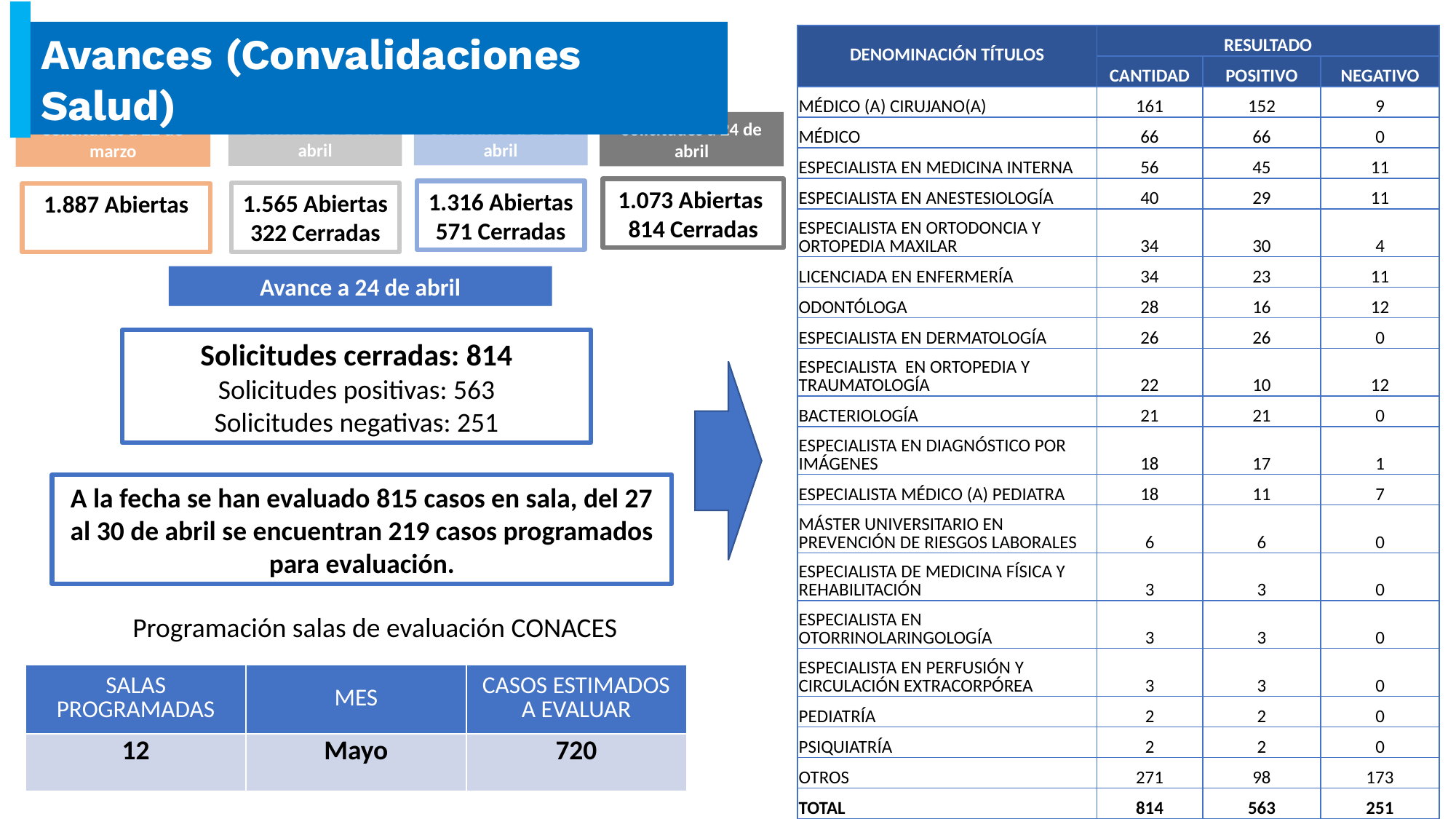

Avances (Convalidaciones Salud)
| DENOMINACIÓN TÍTULOS | RESULTADO |  |  |
| --- | --- | --- | --- |
|  | CANTIDAD | POSITIVO | NEGATIVO |
| MÉDICO (A) CIRUJANO(A) | 161 | 152 | 9 |
| MÉDICO | 66 | 66 | 0 |
| ESPECIALISTA EN MEDICINA INTERNA | 56 | 45 | 11 |
| ESPECIALISTA EN ANESTESIOLOGÍA | 40 | 29 | 11 |
| ESPECIALISTA EN ORTODONCIA Y ORTOPEDIA MAXILAR | 34 | 30 | 4 |
| LICENCIADA EN ENFERMERÍA | 34 | 23 | 11 |
| ODONTÓLOGA | 28 | 16 | 12 |
| ESPECIALISTA EN DERMATOLOGÍA | 26 | 26 | 0 |
| ESPECIALISTA EN ORTOPEDIA Y TRAUMATOLOGÍA | 22 | 10 | 12 |
| BACTERIOLOGÍA | 21 | 21 | 0 |
| ESPECIALISTA EN DIAGNÓSTICO POR IMÁGENES | 18 | 17 | 1 |
| ESPECIALISTA MÉDICO (A) PEDIATRA | 18 | 11 | 7 |
| MÁSTER UNIVERSITARIO EN PREVENCIÓN DE RIESGOS LABORALES | 6 | 6 | 0 |
| ESPECIALISTA DE MEDICINA FÍSICA Y REHABILITACIÓN | 3 | 3 | 0 |
| ESPECIALISTA EN OTORRINOLARINGOLOGÍA | 3 | 3 | 0 |
| ESPECIALISTA EN PERFUSIÓN Y CIRCULACIÓN EXTRACORPÓREA | 3 | 3 | 0 |
| PEDIATRÍA | 2 | 2 | 0 |
| PSIQUIATRÍA | 2 | 2 | 0 |
| OTROS | 271 | 98 | 173 |
| TOTAL | 814 | 563 | 251 |
Solicitudes a 17 de abril
Solicitudes a 10 de abril
Solicitudes a 24 de abril
Solicitudes a 22 de marzo
1.073 Abiertas
814 Cerradas
1.316 Abiertas
571 Cerradas
1.565 Abiertas
322 Cerradas
1.887 Abiertas

Avance a 24 de abril
Solicitudes cerradas: 814
Solicitudes positivas: 563
Solicitudes negativas: 251

A la fecha se han evaluado 815 casos en sala, del 27 al 30 de abril se encuentran 219 casos programados para evaluación.
Programación salas de evaluación CONACES
| SALAS PROGRAMADAS | MES | CASOS ESTIMADOS A EVALUAR |
| --- | --- | --- |
| 12 | Mayo | 720 |